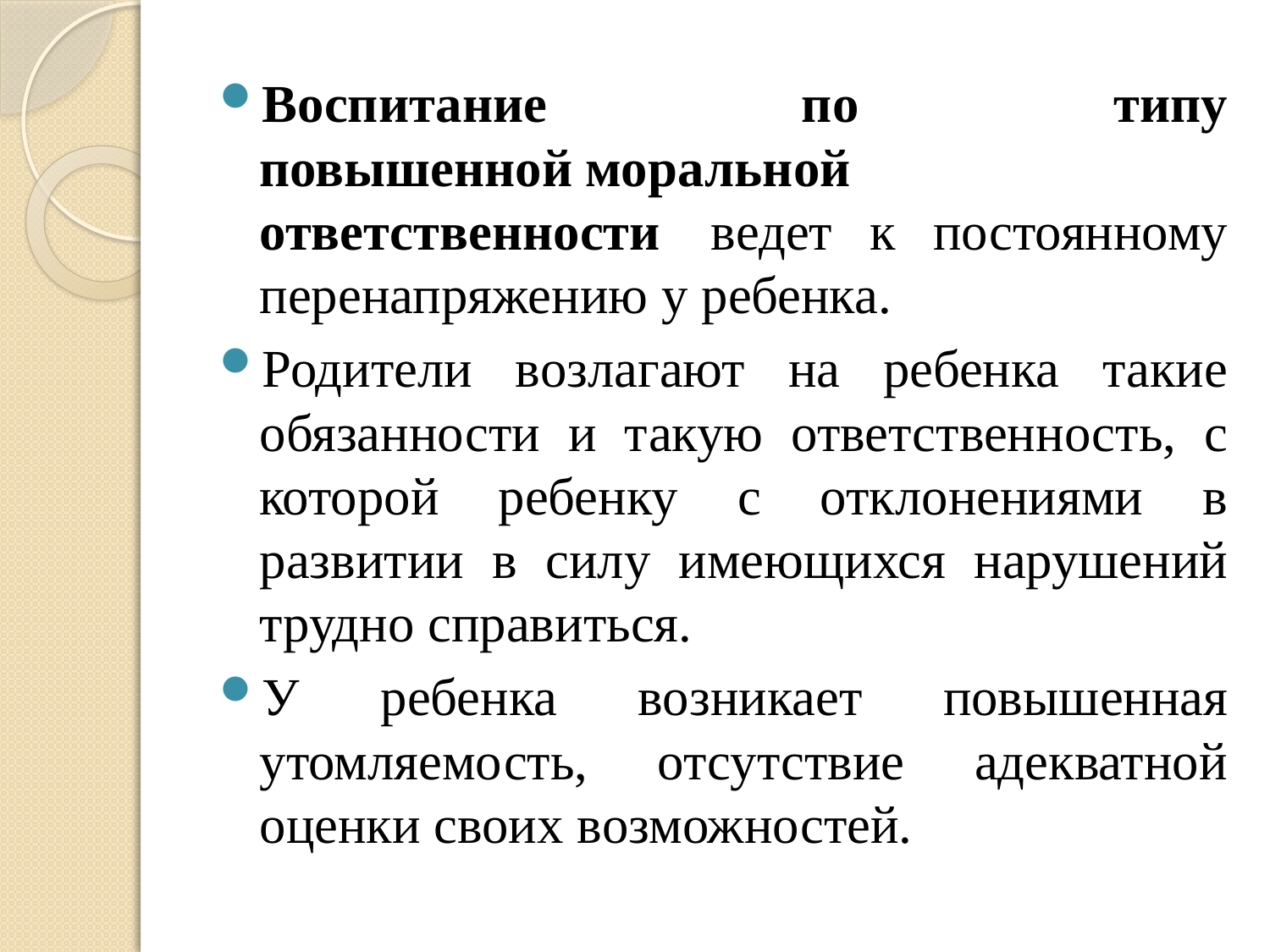

Воспитание по типу повышенной моральной ответственности  ведет к постоянному перенапряжению у ребенка.
Родители возлагают на ребенка такие обязанности и такую ответственность, с которой ребенку с отклонениями в развитии в силу имеющихся нарушений трудно справиться.
У ребенка возникает повышенная утомляемость, отсутствие адекватной оценки своих возможностей.